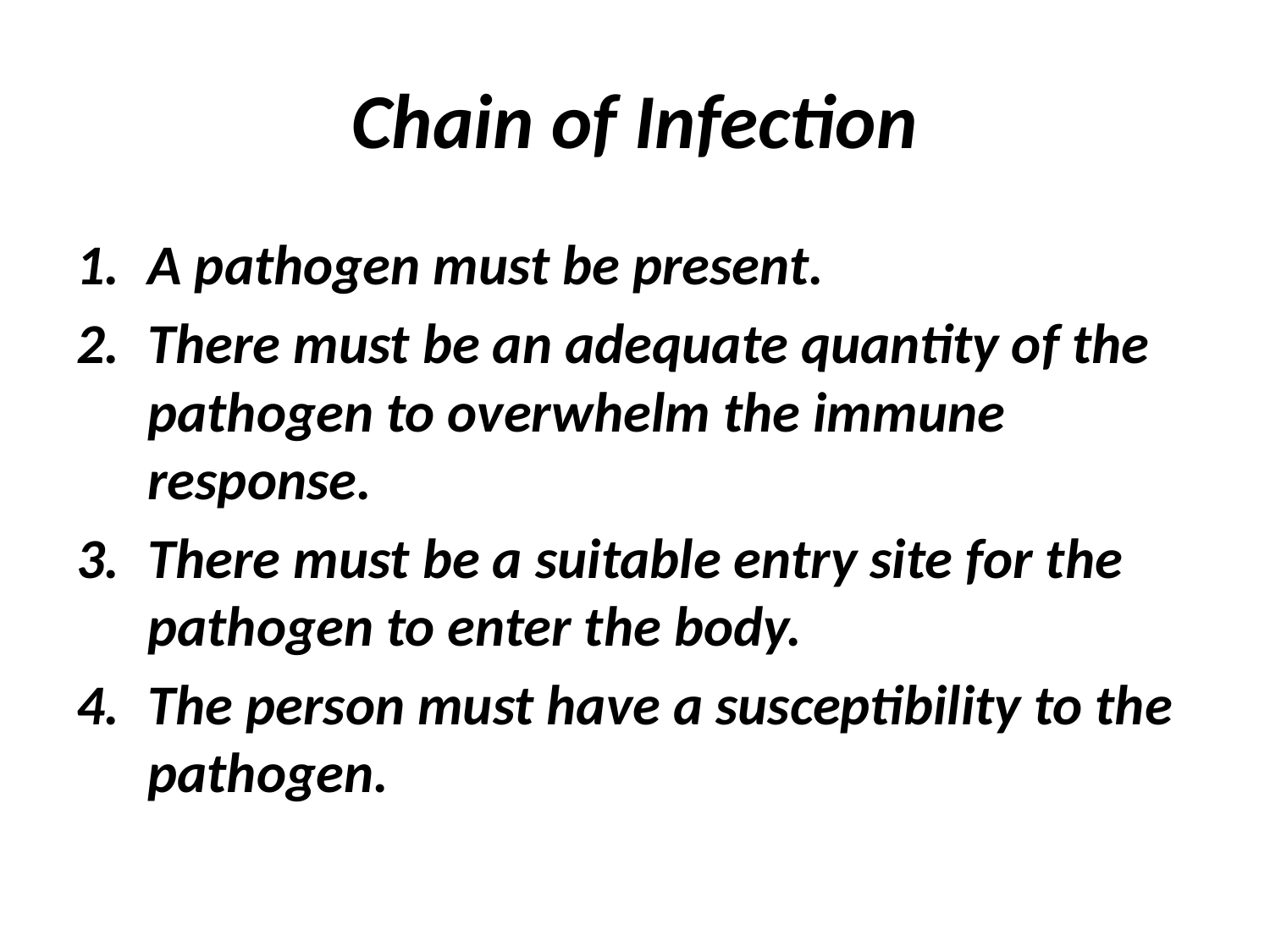

# Chain of Infection
A pathogen must be present.
There must be an adequate quantity of the pathogen to overwhelm the immune response.
There must be a suitable entry site for the pathogen to enter the body.
The person must have a susceptibility to the pathogen.